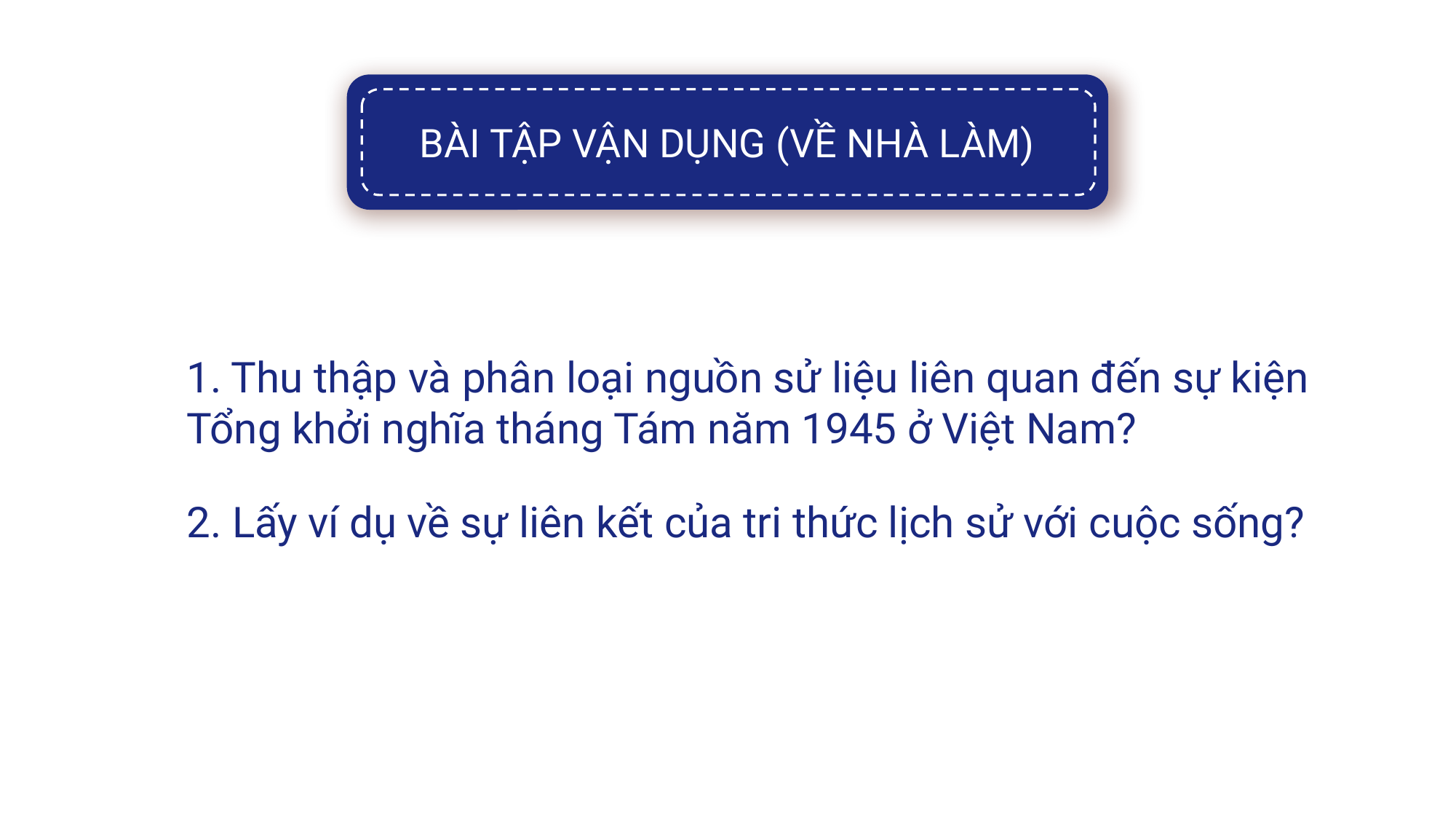

BÀI TẬP VẬN DỤNG (VỀ NHÀ LÀM)
1. Thu thập và phân loại nguồn sử liệu liên quan đến sự kiện Tổng khởi nghĩa tháng Tám năm 1945 ở Việt Nam?
2. Lấy ví dụ về sự liên kết của tri thức lịch sử với cuộc sống?